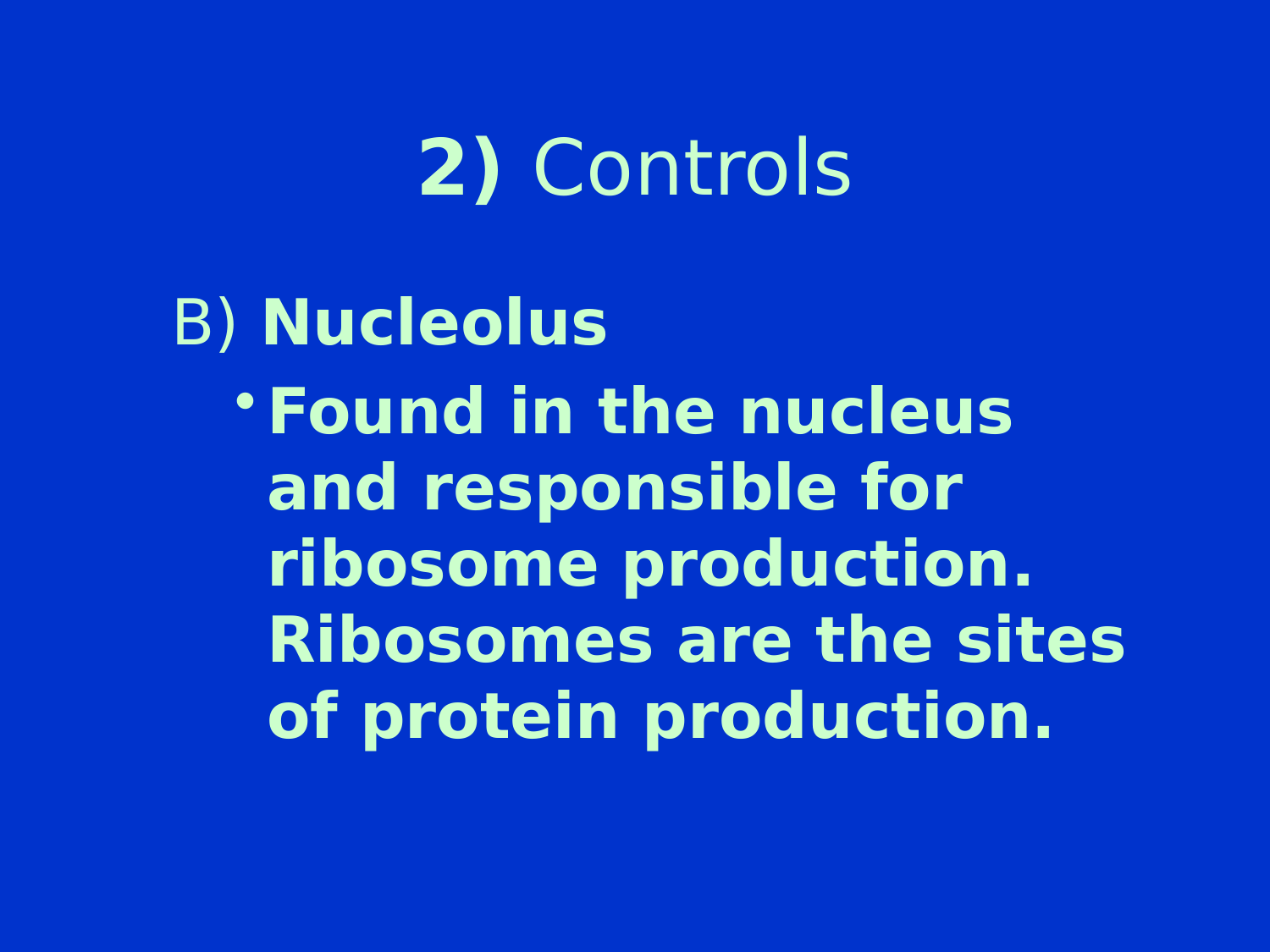

# 2) Controls
B) Nucleolus
Found in the nucleus and responsible for ribosome production.  Ribosomes are the sites of protein production.